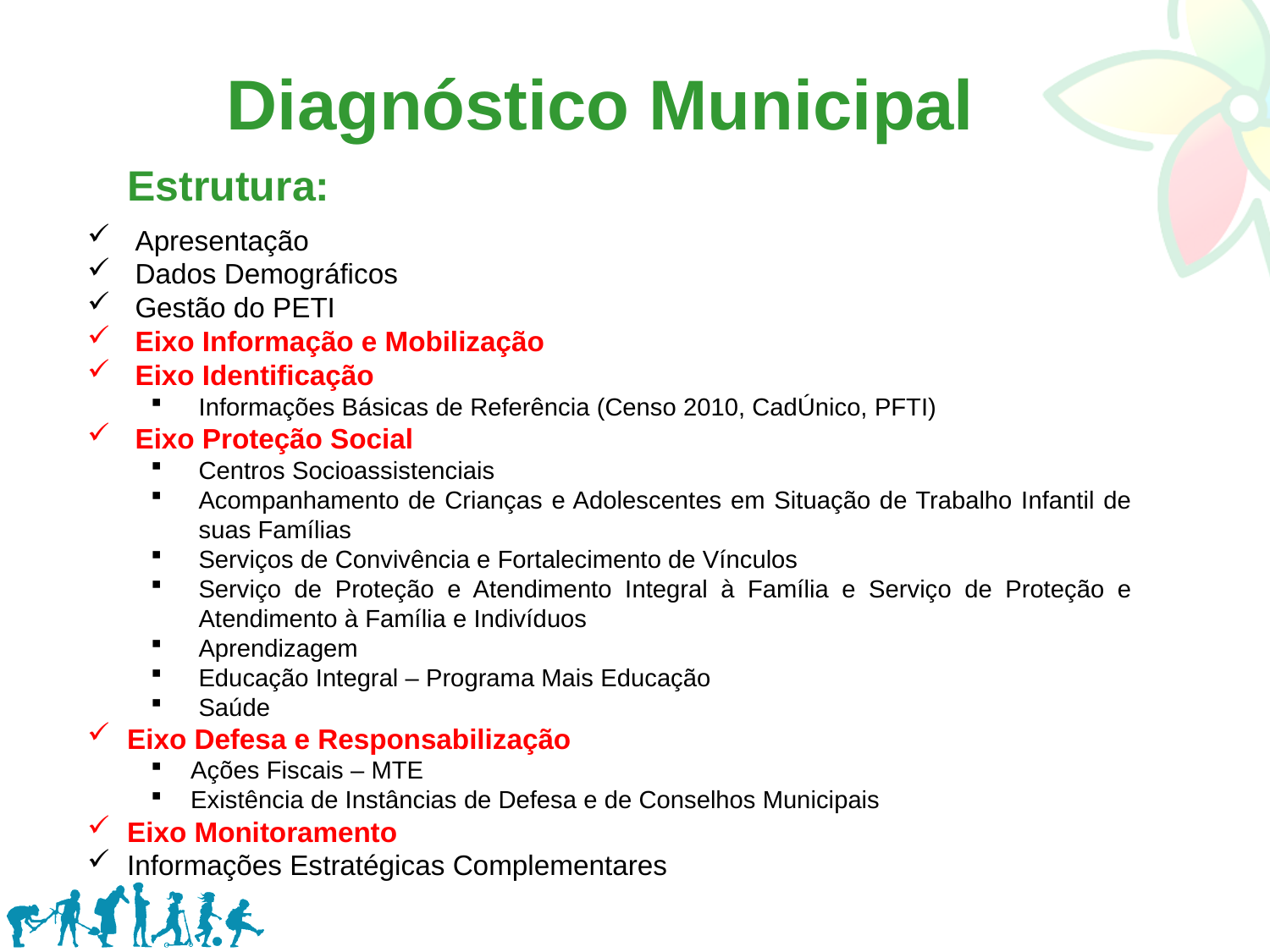

Diagnóstico Municipal

Estrutura:

Apresentação
Dados Demográficos
Gestão do PETI
Eixo Informação e Mobilização
Eixo Identificação
Informações Básicas de Referência (Censo 2010, CadÚnico, PFTI)
Eixo Proteção Social
Centros Socioassistenciais
Acompanhamento de Crianças e Adolescentes em Situação de Trabalho Infantil de suas Famílias
Serviços de Convivência e Fortalecimento de Vínculos
Serviço de Proteção e Atendimento Integral à Família e Serviço de Proteção e Atendimento à Família e Indivíduos
Aprendizagem
Educação Integral – Programa Mais Educação
Saúde
Eixo Defesa e Responsabilização
Ações Fiscais – MTE
Existência de Instâncias de Defesa e de Conselhos Municipais
Eixo Monitoramento
Informações Estratégicas Complementares